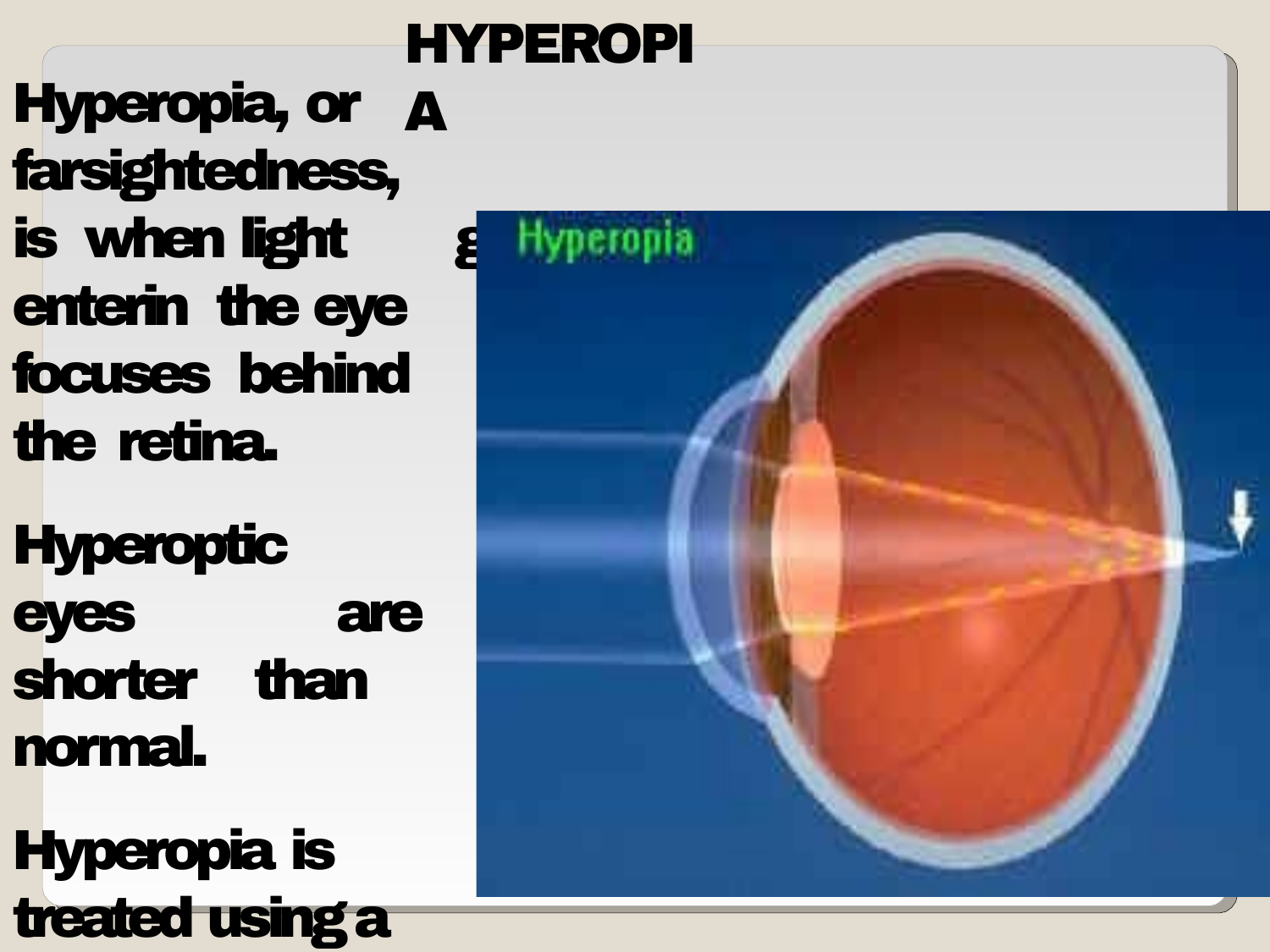

# HYPEROPIA
Hyperopia, or  farsightedness, is  when light enterin  the eye focuses  behind the retina.
Hyperoptic eyes  are shorter than  normal.
Hyperopia is  treated using a  convex lens.
g